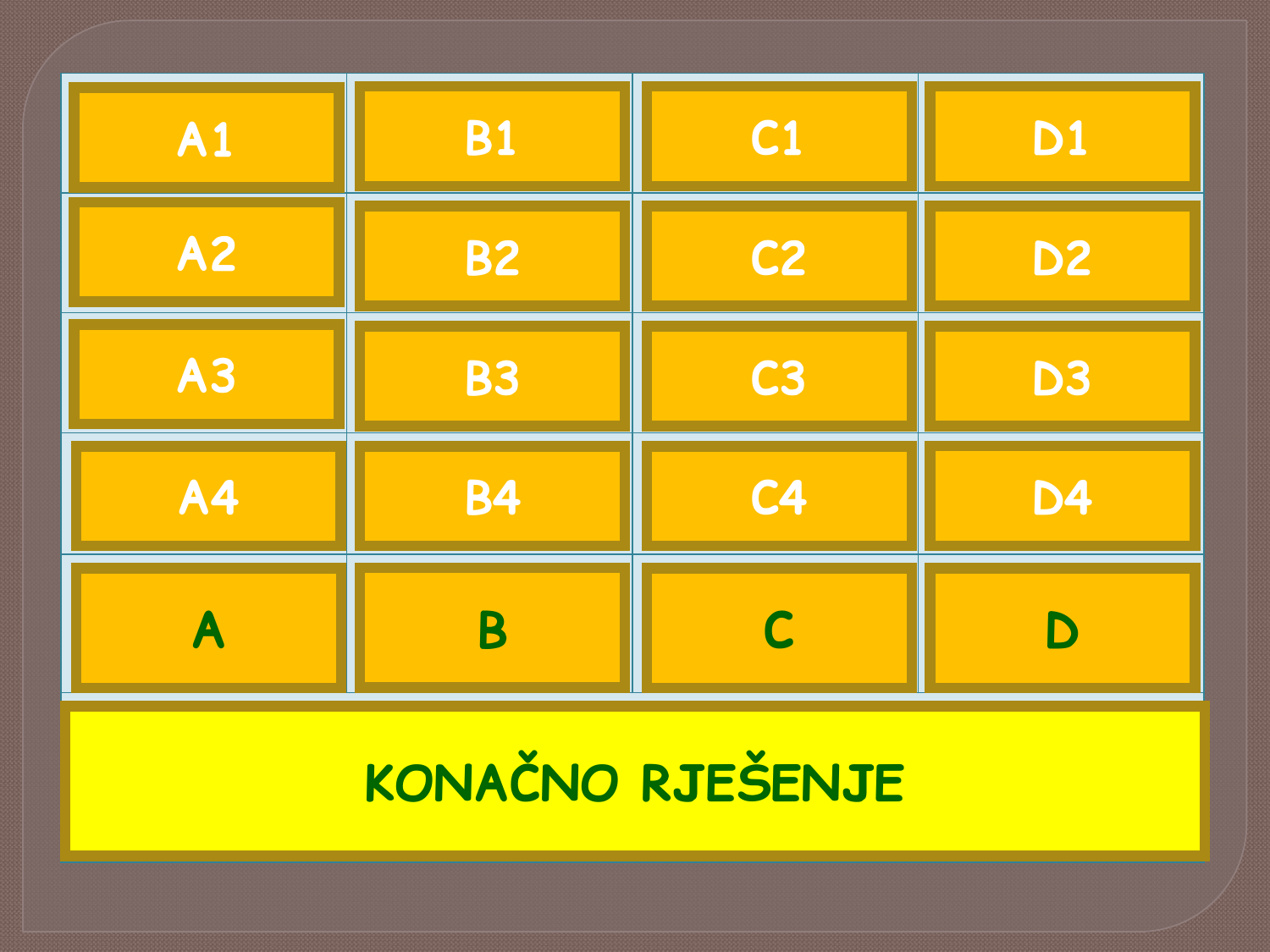

| MLIJEKO | MED | KRALJ | MLIJEKO |
| --- | --- | --- | --- |
| TELE | BRUNDO | GRIVA | MIŠ |
| BIK | KRZNO | AFRIKA | PREDE |
| MUČE | ZIMSKI SAN | MAČKA | 9 ŽIVOTA |
| KRAVA | MEDVJED | LAV | MAČKA |
| ŽIVOTINJE |  |  |  |
B1
C1
D1
A1
A2
B2
C2
D2
A3
B3
C3
D3
D4
A4
B4
C4
B
A
C
D
KONAČNO RJEŠENJE